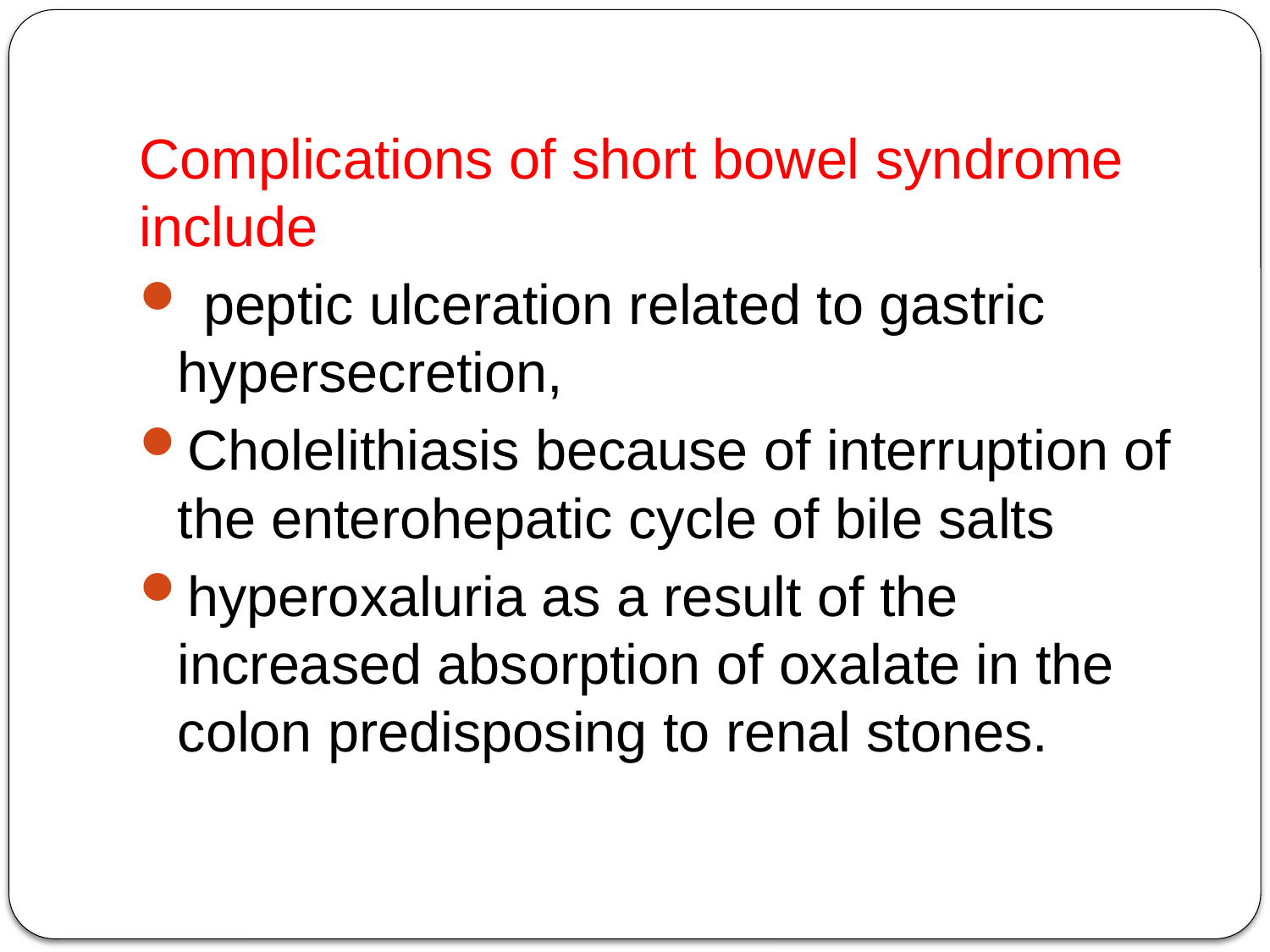

#
Complications of short bowel syndrome include
 peptic ulceration related to gastric hypersecretion,
Cholelithiasis because of interruption of the enterohepatic cycle of bile salts
hyperoxaluria as a result of the increased absorption of oxalate in the colon predisposing to renal stones.